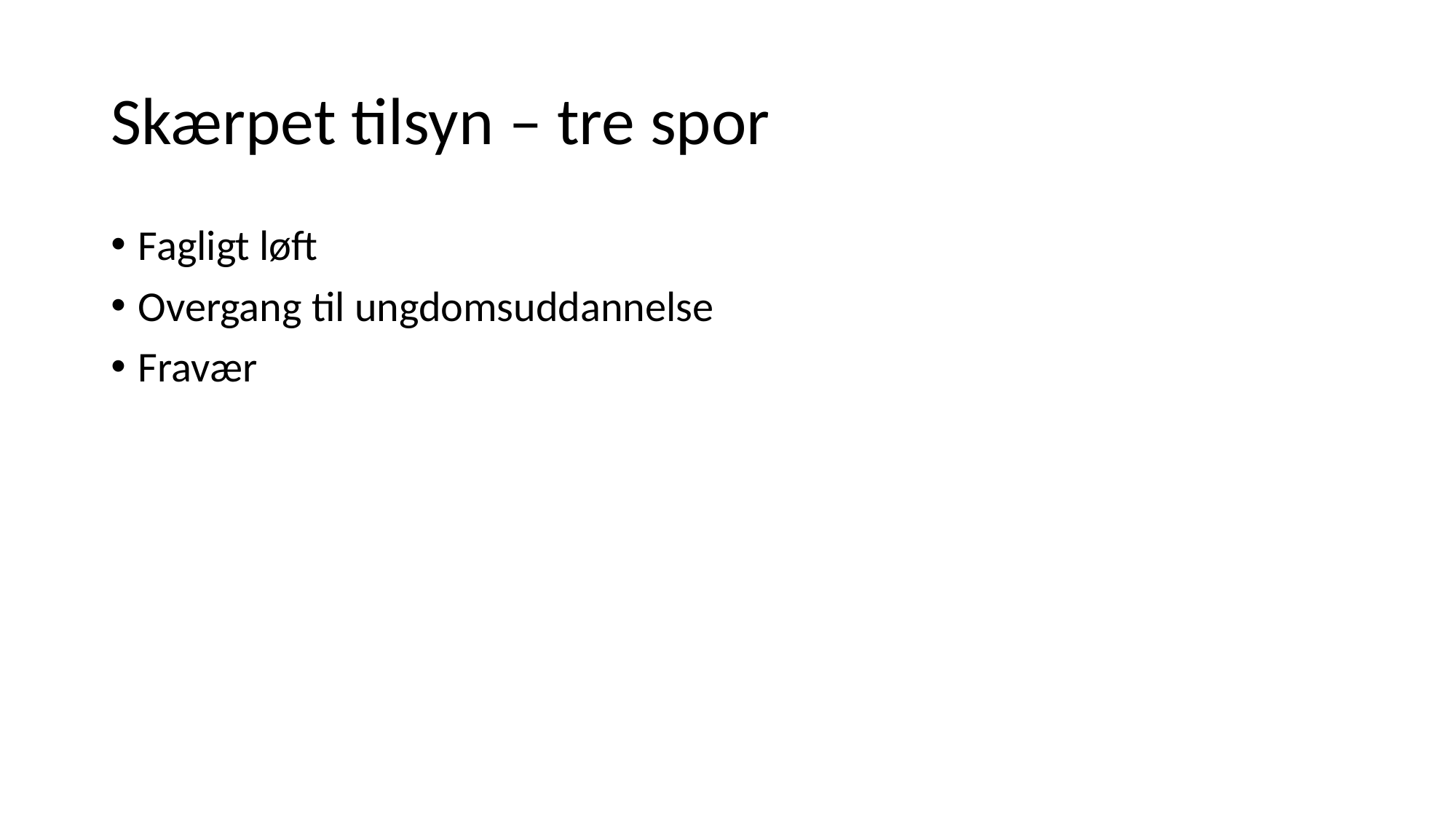

# Skærpet tilsyn – tre spor
Fagligt løft
Overgang til ungdomsuddannelse
Fravær